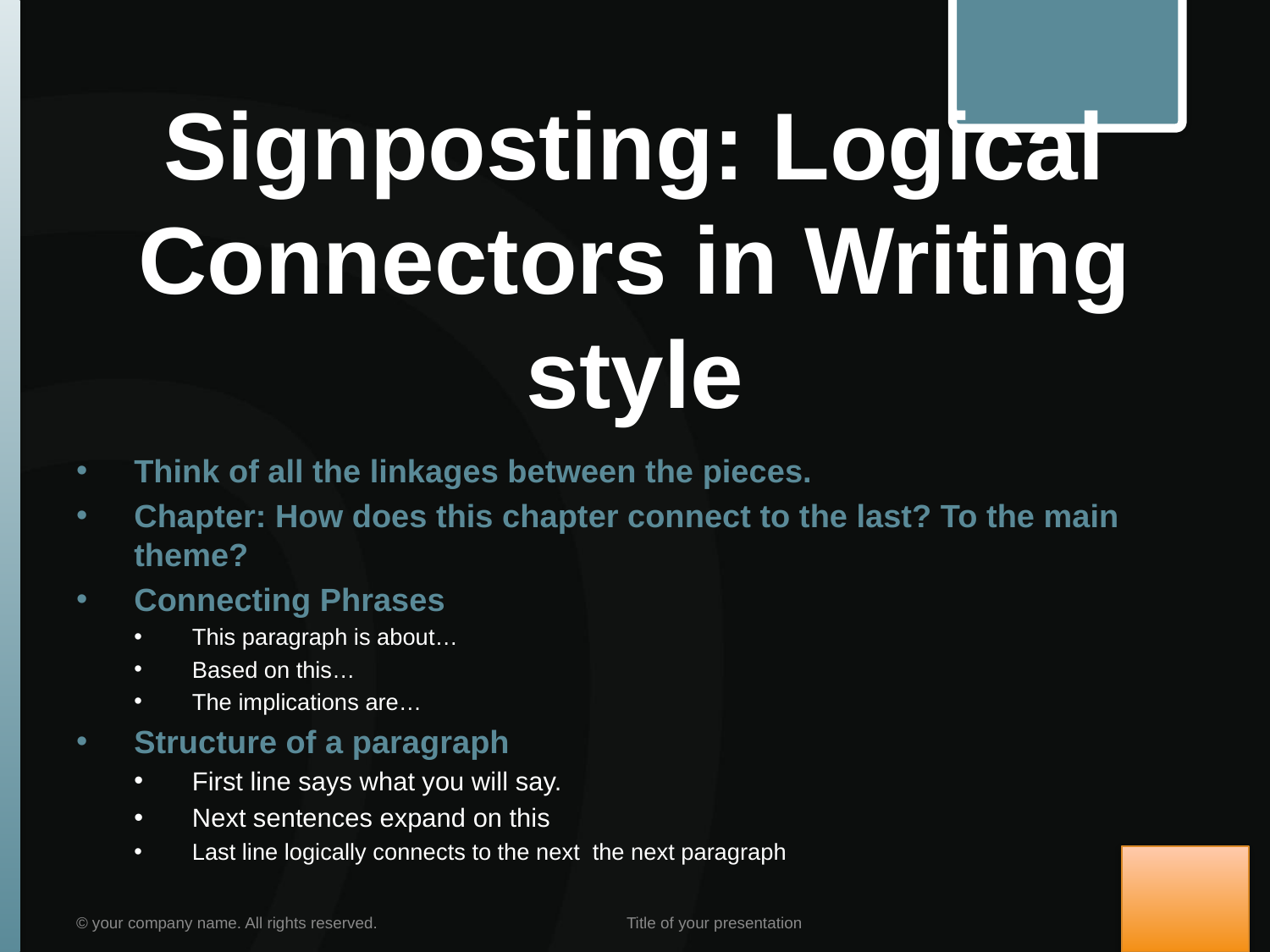

# Signposting: Logical Connectors in Writing style
Think of all the linkages between the pieces.
Chapter: How does this chapter connect to the last? To the main theme?
Connecting Phrases
This paragraph is about…
Based on this…
The implications are…
Structure of a paragraph
First line says what you will say.
Next sentences expand on this
Last line logically connects to the next  the next paragraph

© your company name. All rights reserved.
Title of your presentation